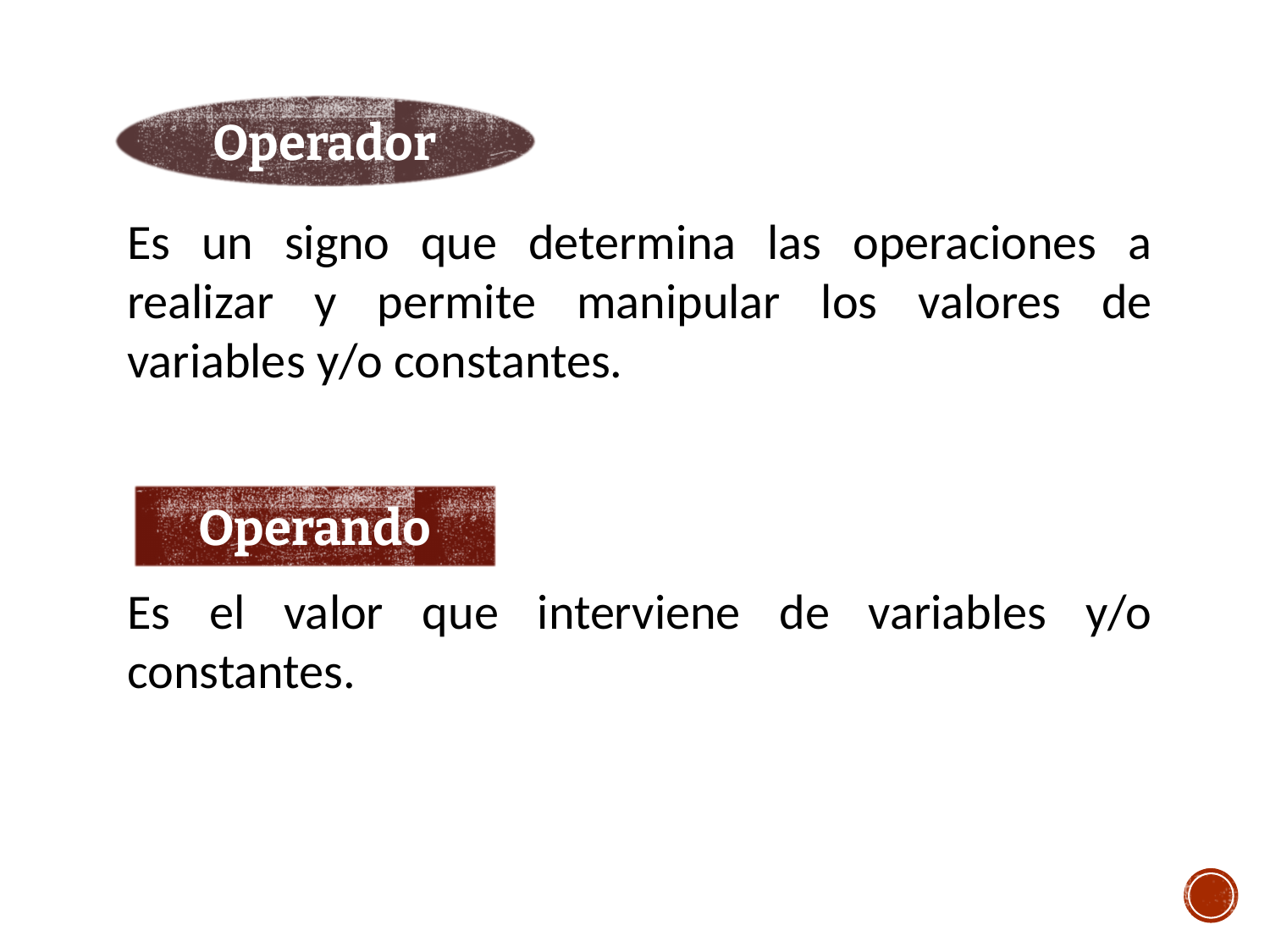

Operador
Es un signo que determina las operaciones a realizar y permite manipular los valores de variables y/o constantes.
Operando
Es el valor que interviene de variables y/o constantes.